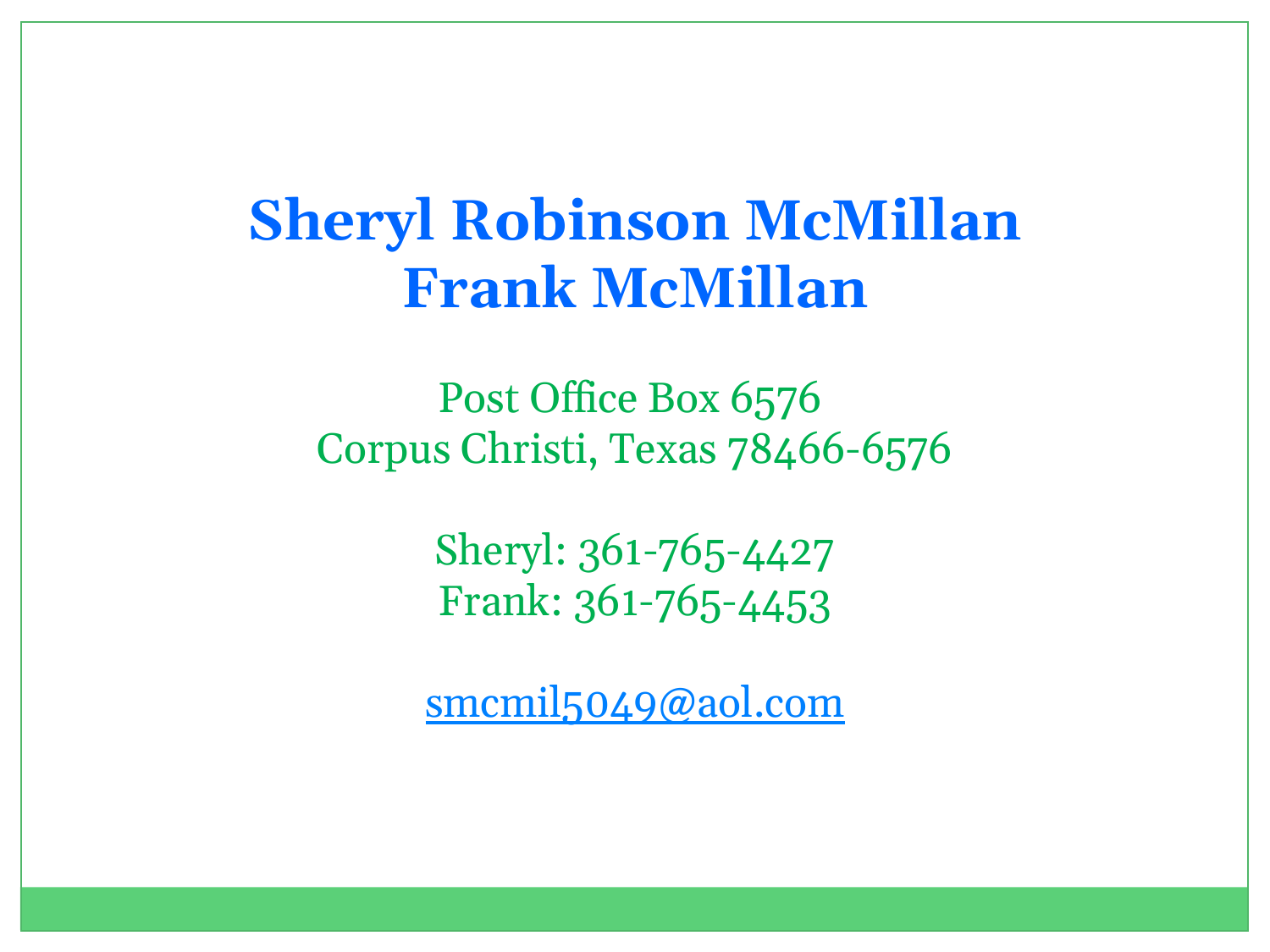

Sheryl Robinson McMillan
Frank McMillan

Post Office Box 6576
Corpus Christi, Texas 78466-6576

Sheryl: 361-765-4427
Frank: 361-765-4453

smcmil5049@aol.com